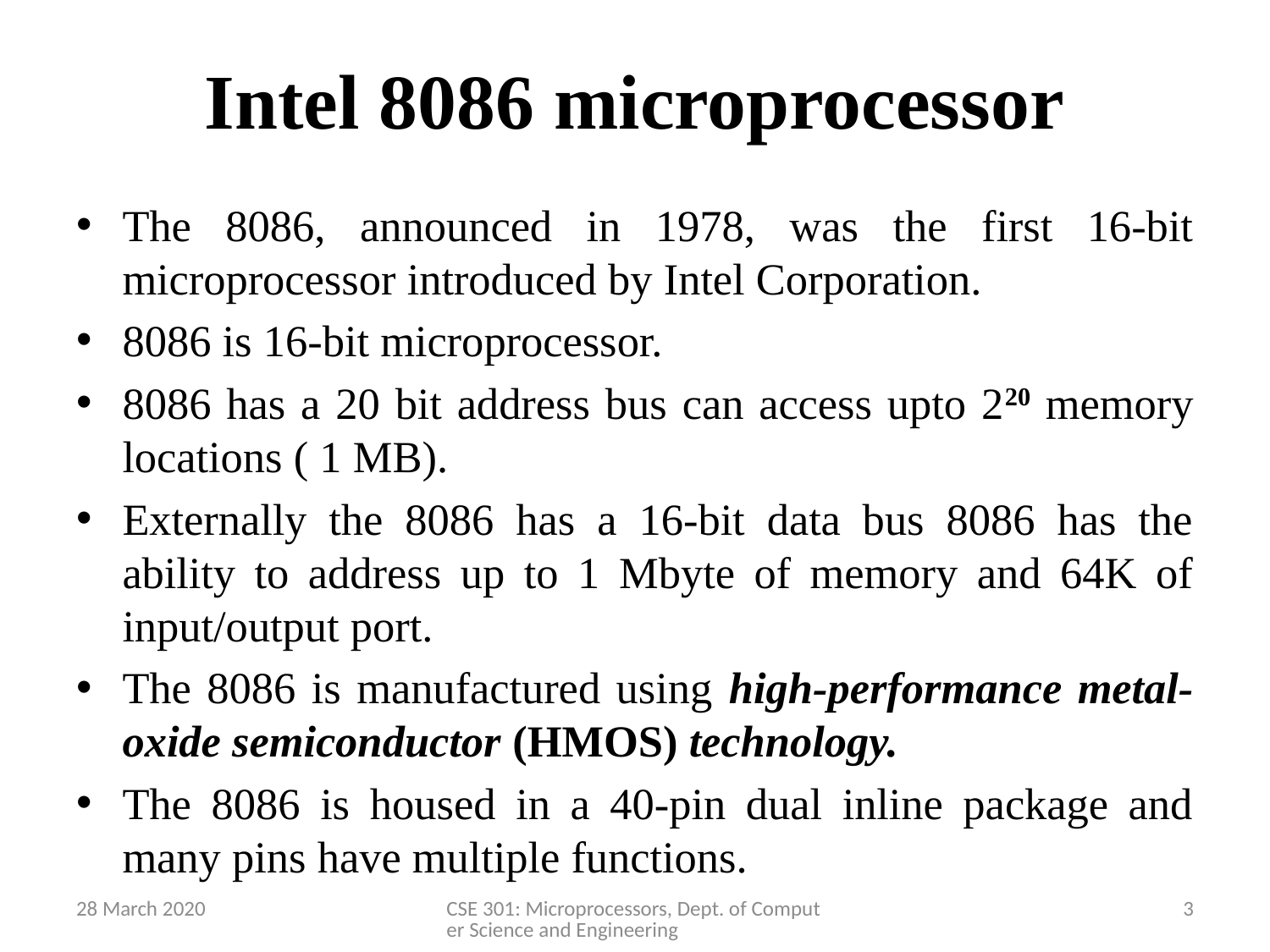

# Intel 8086 microprocessor
The 8086, announced in 1978, was the first 16-bit microprocessor introduced by Intel Corporation.
8086 is 16-bit microprocessor.
8086 has a 20 bit address bus can access upto 220 memory locations ( 1 MB).
Externally the 8086 has a 16-bit data bus 8086 has the ability to address up to 1 Mbyte of memory and 64K of input/output port.
The 8086 is manufactured using high-performance metal-oxide semiconductor (HMOS) technology.
The 8086 is housed in a 40-pin dual inline package and many pins have multiple functions.

28 March 2020
CSE 301: Microprocessors, Dept. of Computer Science and Engineering
3